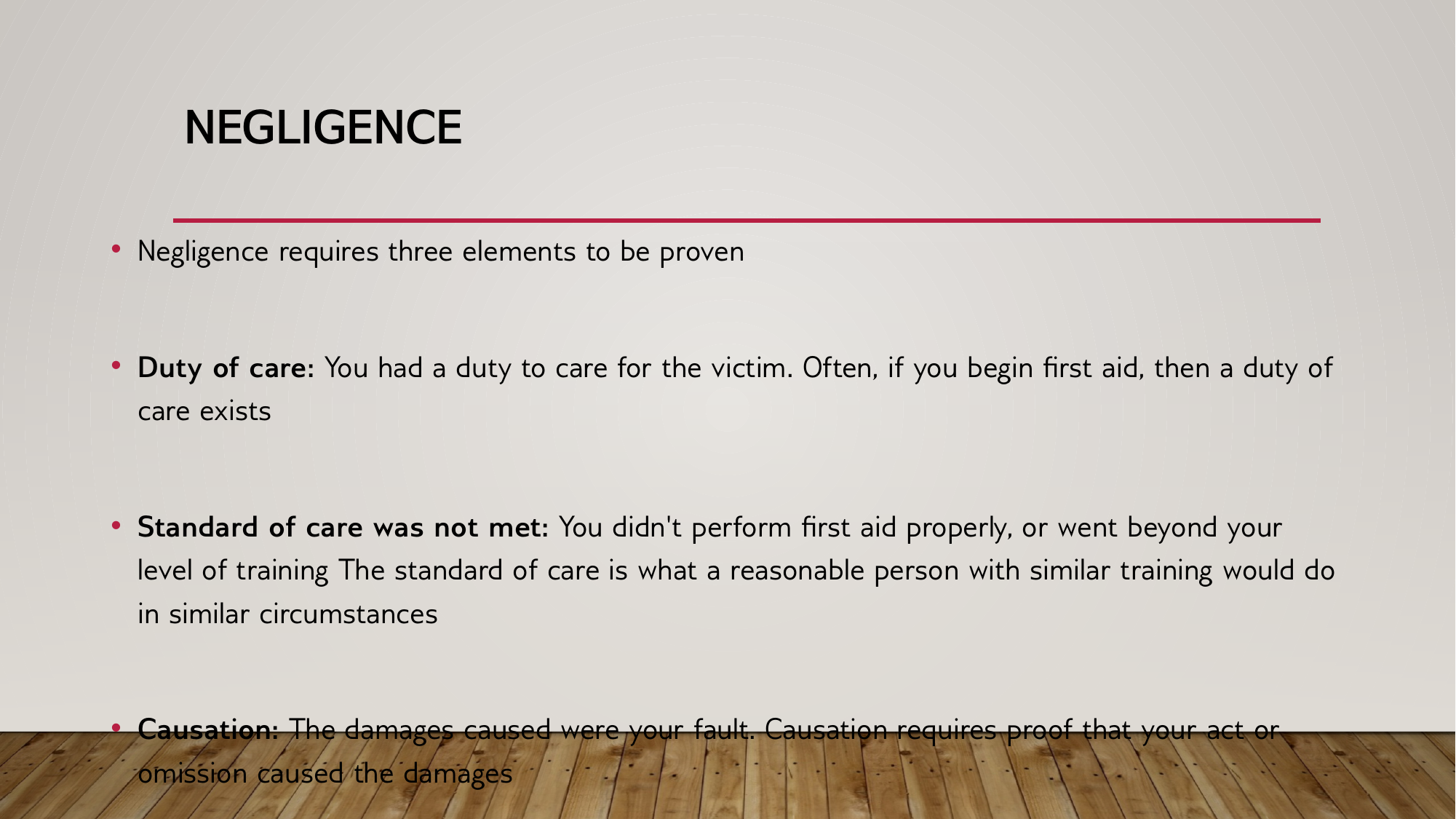

# Negligence
Negligence requires three elements to be proven

Duty of care: You had a duty to care for the victim. Often, if you begin first aid, then a duty of care exists

Standard of care was not met: You didn't perform first aid properly, or went beyond your level of training The standard of care is what a reasonable person with similar training would do in similar circumstances

Causation: The damages caused were your fault. Causation requires proof that your act or omission caused the damages